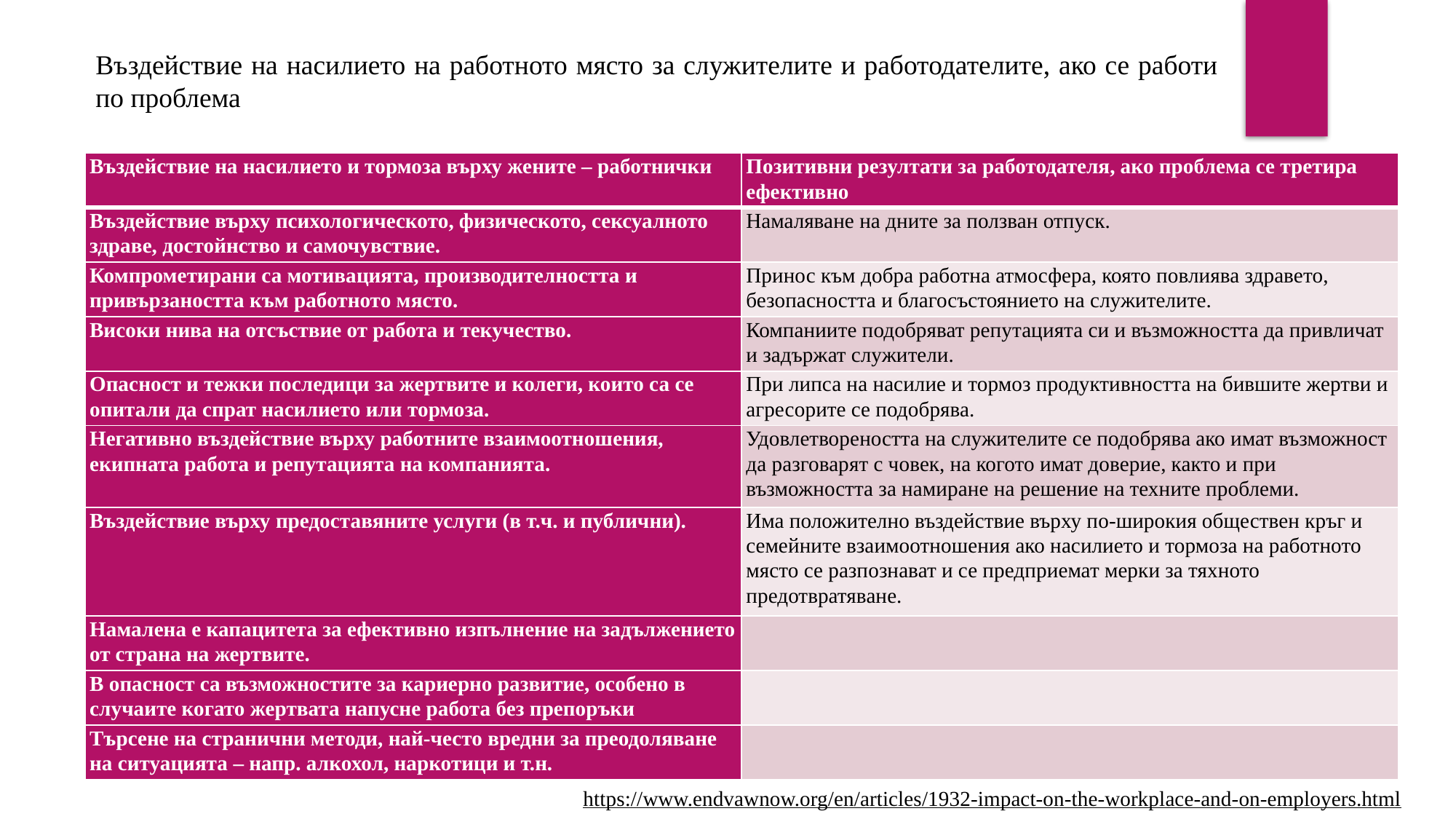

Въздействие на насилието на работното място за служителите и работодателите, ако се работи по проблема
| Въздействие на насилието и тормоза върху жените – работнички | Позитивни резултати за работодателя, ако проблема се третира ефективно |
| --- | --- |
| Въздействие върху психологическото, физическото, сексуалното здраве, достойнство и самочувствие. | Намаляване на дните за ползван отпуск. |
| Компрометирани са мотивацията, производителността и привързаността към работното място. | Принос към добра работна атмосфера, която повлиява здравето, безопасността и благосъстоянието на служителите. |
| Високи нива на отсъствие от работа и текучество. | Компаниите подобряват репутацията си и възможността да привличат и задържат служители. |
| Опасност и тежки последици за жертвите и колеги, които са се опитали да спрат насилието или тормоза. | При липса на насилие и тормоз продуктивността на бившите жертви и агресорите се подобрява. |
| Негативно въздействие върху работните взаимоотношения, екипната работа и репутацията на компанията. | Удовлетвореността на служителите се подобрява ако имат възможност да разговарят с човек, на когото имат доверие, както и при възможността за намиране на решение на техните проблеми. |
| Въздействие върху предоставяните услуги (в т.ч. и публични). | Има положително въздействие върху по-широкия обществен кръг и семейните взаимоотношения ако насилието и тормоза на работното място се разпознават и се предприемат мерки за тяхното предотвратяване. |
| Намалена е капацитета за ефективно изпълнение на задължението от страна на жертвите. |  |
| В опасност са възможностите за кариерно развитие, особено в случаите когато жертвата напусне работа без препоръки |  |
| Търсене на странични методи, най-често вредни за преодоляване на ситуацията – напр. алкохол, наркотици и т.н. |  |
https://www.endvawnow.org/en/articles/1932-impact-on-the-workplace-and-on-employers.html